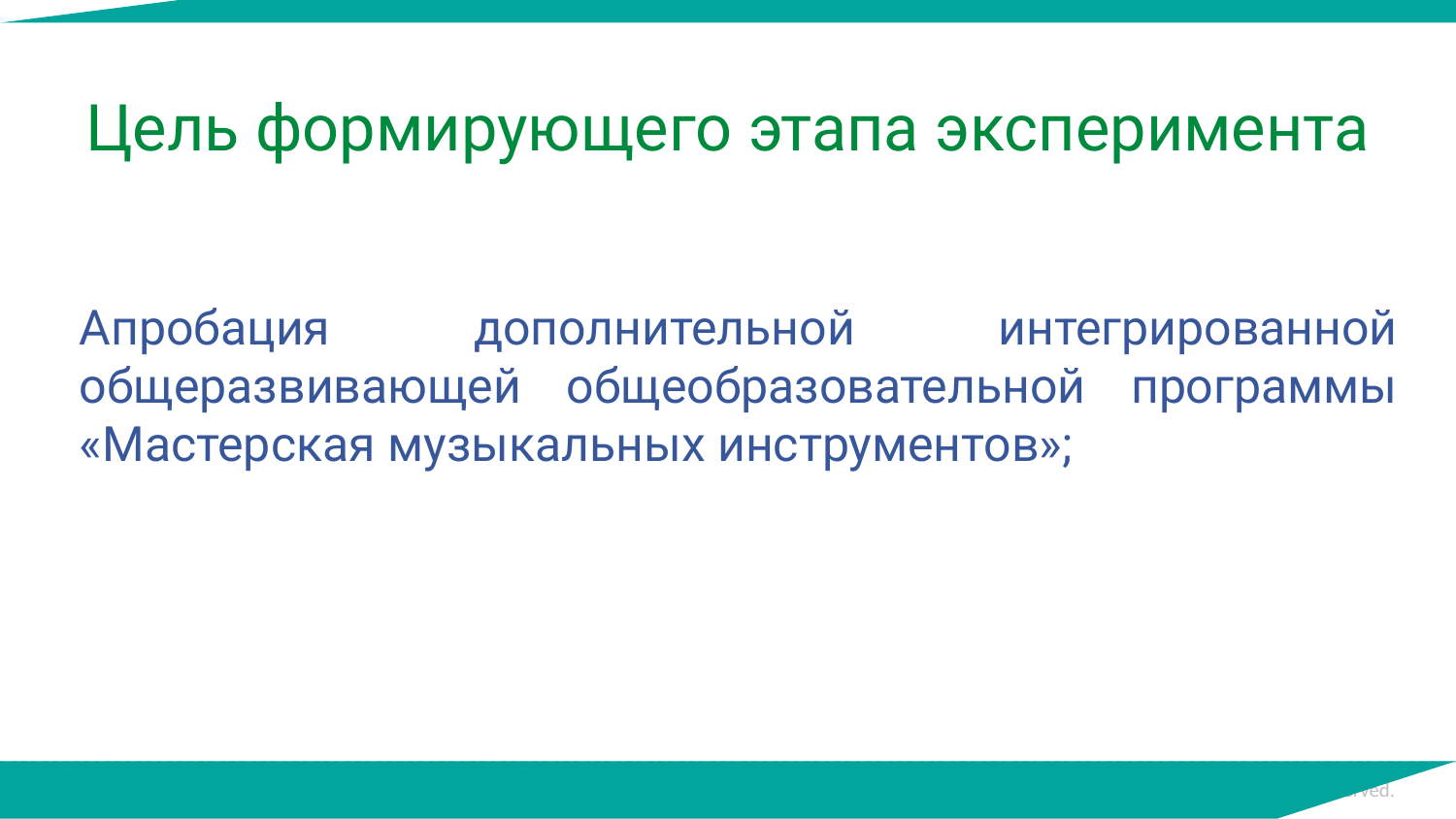

Цель формирующего этапа эксперимента

Апробация дополнительной интегрированной общеразвивающей общеобразовательной программы «Мастерская музыкальных инструментов»;